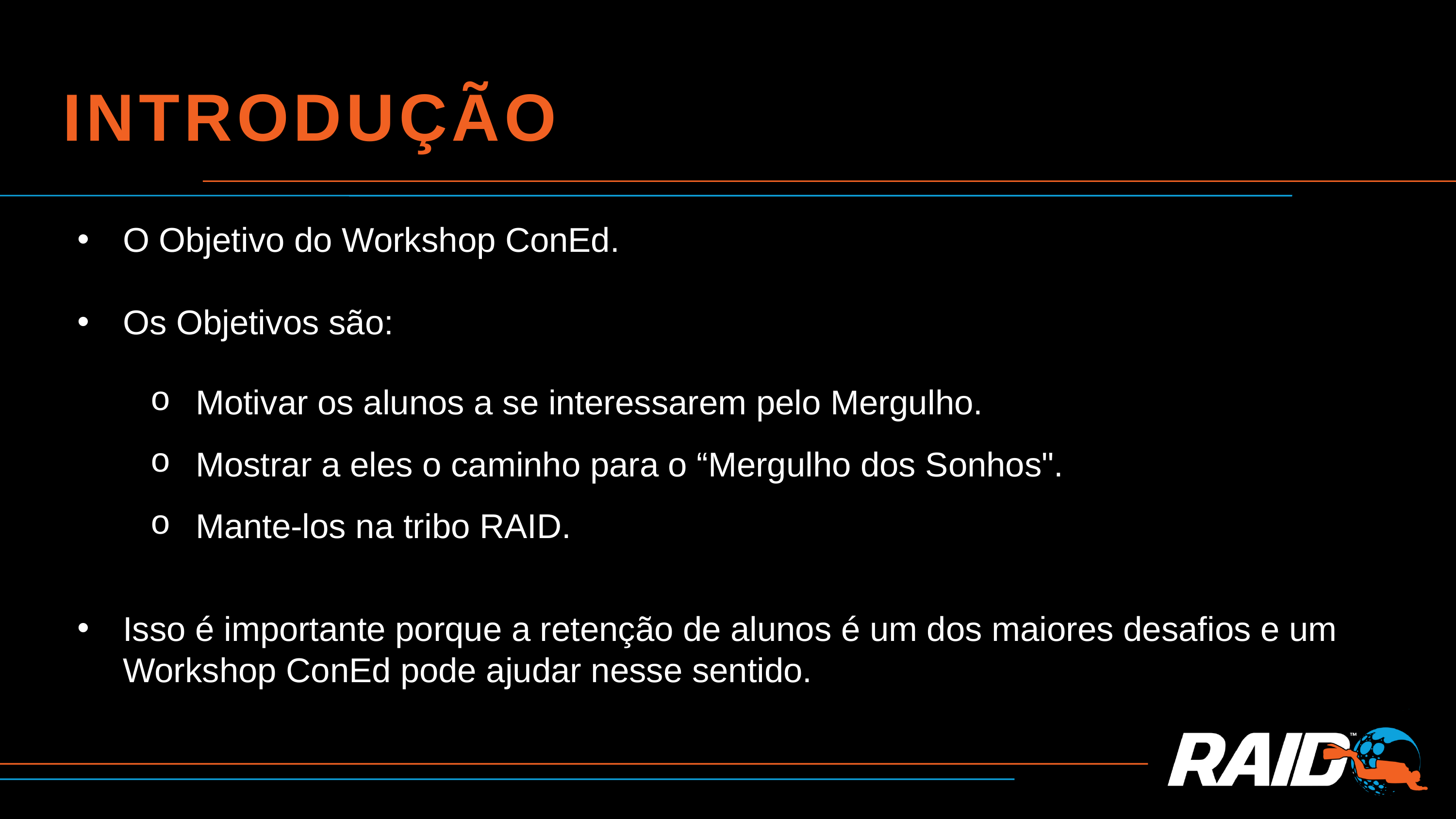

INTRODUÇÃO

O Objetivo do Workshop ConEd.

Os Objetivos são:

Motivar os alunos a se interessarem pelo Mergulho.
Mostrar a eles o caminho para o “Mergulho dos Sonhos".
Mante-los na tribo RAID.

Isso é importante porque a retenção de alunos é um dos maiores desafios e um Workshop ConEd pode ajudar nesse sentido.